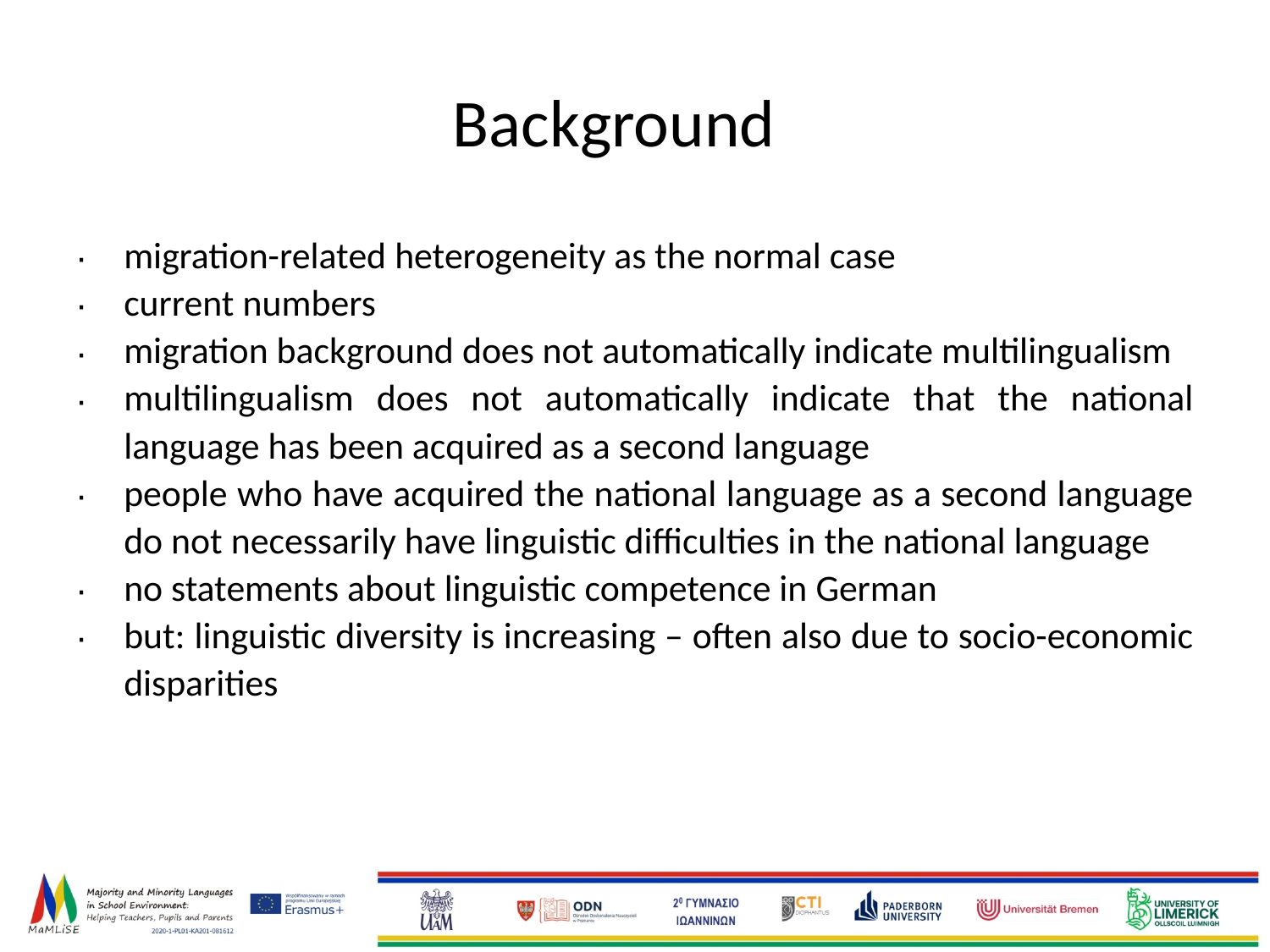

# Background
migration-related heterogeneity as the normal case
current numbers
migration background does not automatically indicate multilingualism
multilingualism does not automatically indicate that the national language has been acquired as a second language
people who have acquired the national language as a second language do not necessarily have linguistic difficulties in the national language
no statements about linguistic competence in German
but: linguistic diversity is increasing – often also due to socio-economic disparities